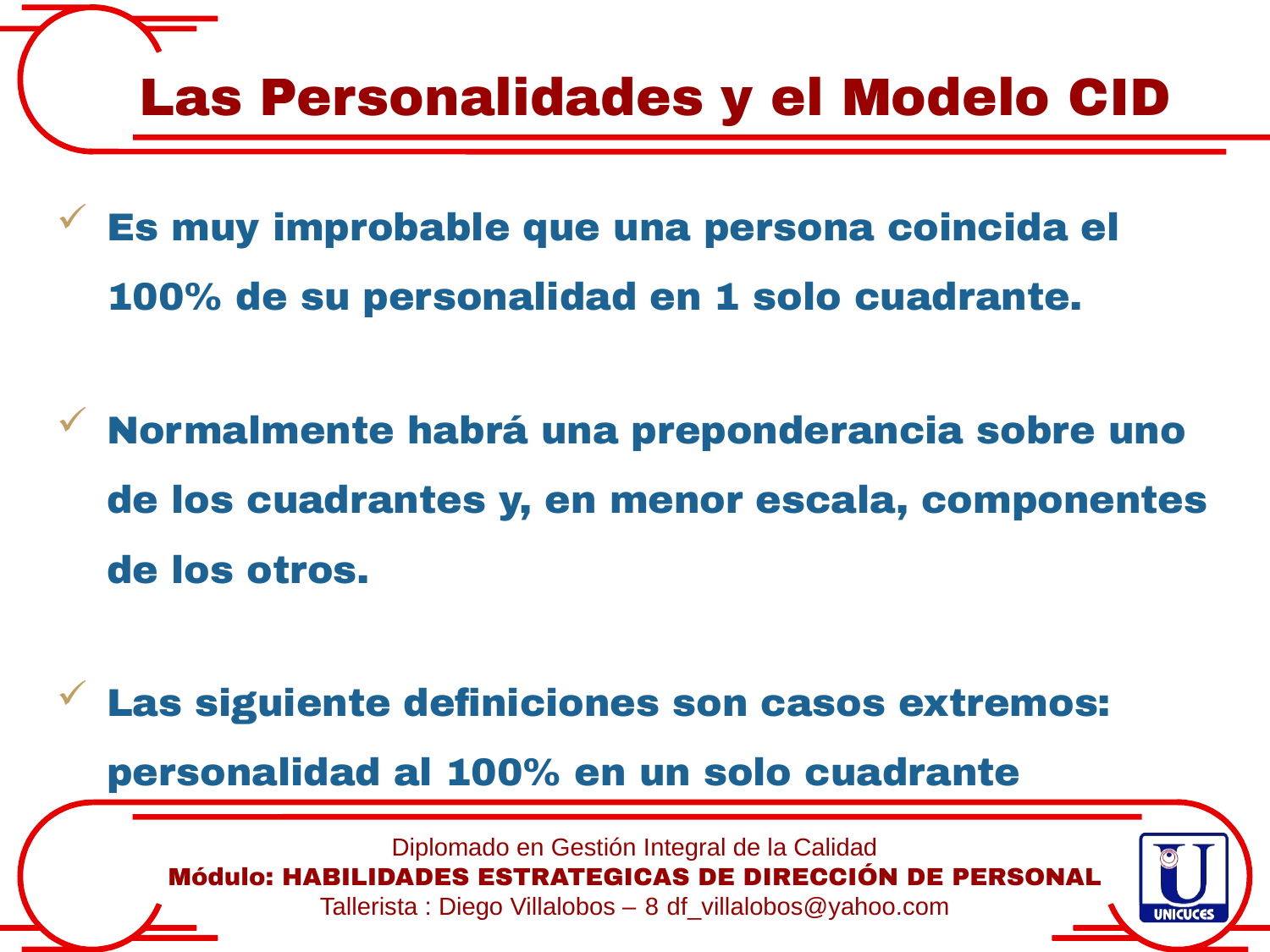

Las Personalidades y el Modelo CID
Es muy improbable que una persona coincida el 100% de su personalidad en 1 solo cuadrante.
Normalmente habrá una preponderancia sobre uno de los cuadrantes y, en menor escala, componentes de los otros.
Las siguiente definiciones son casos extremos: personalidad al 100% en un solo cuadrante